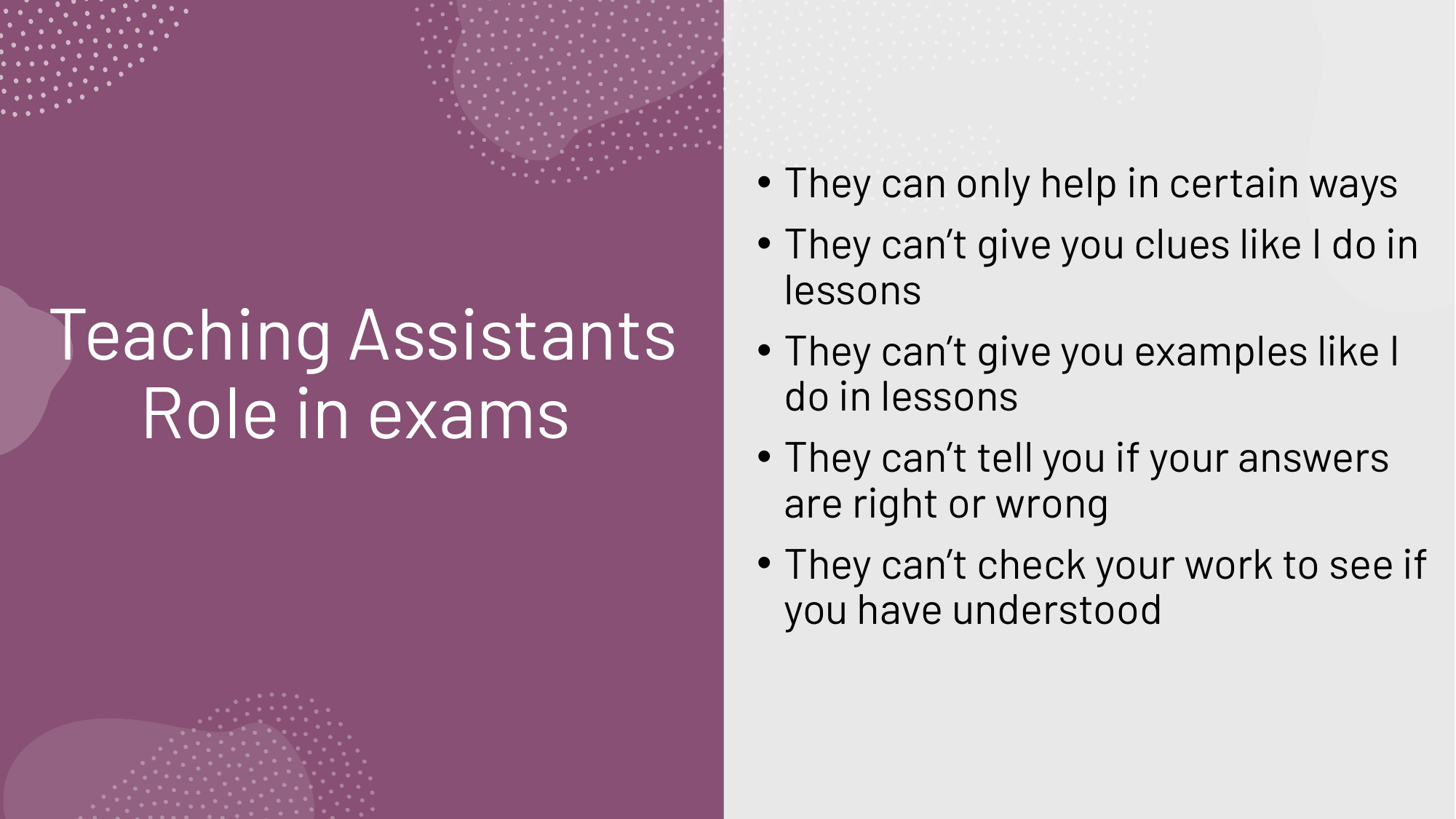

They can only help in certain ways
They can’t give you clues like I do in lessons
They can’t give you examples like I do in lessons
They can’t tell you if your answers are right or wrong
They can’t check your work to see if you have understood

# Teaching Assistants Role in exams